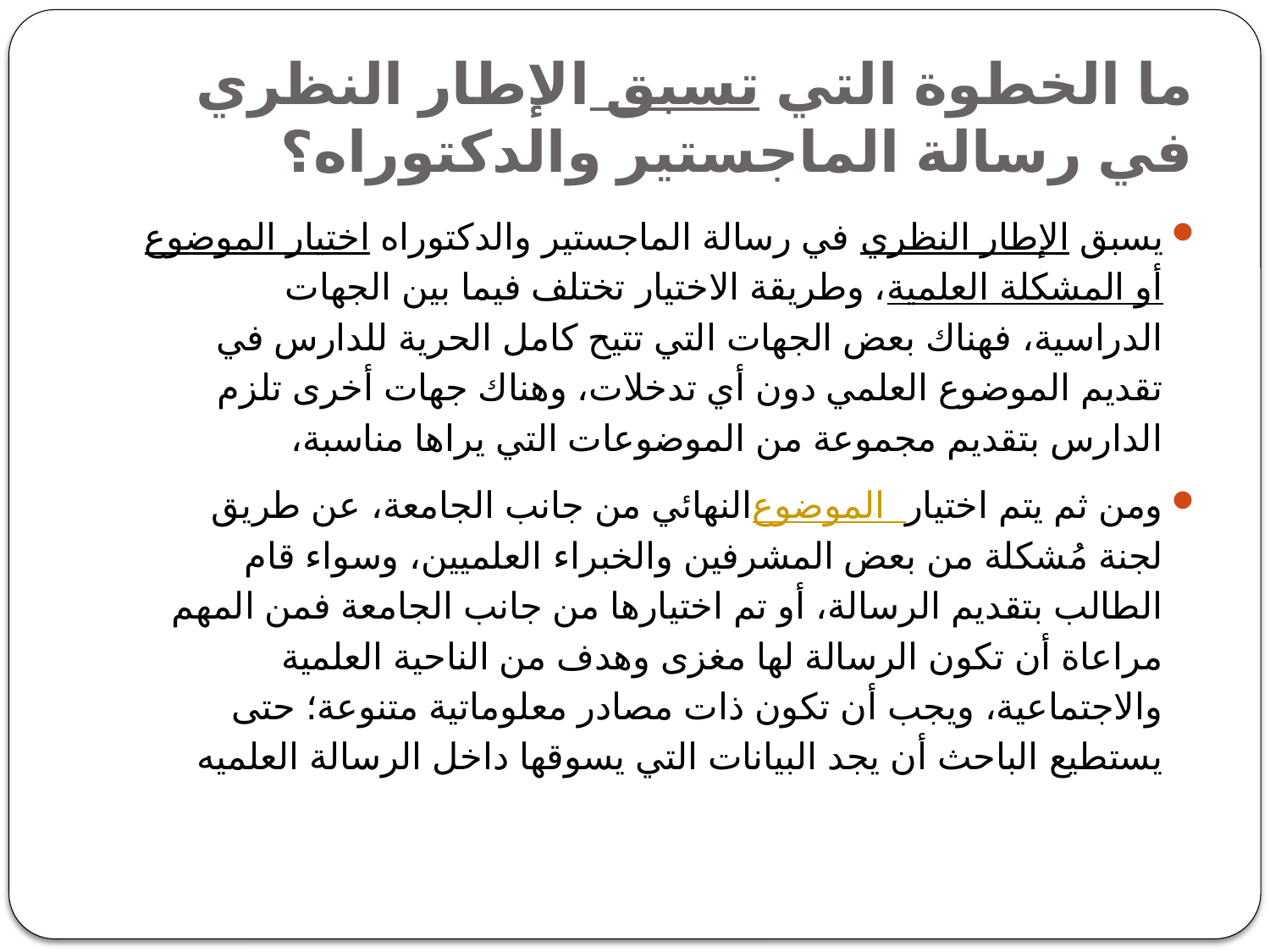

# ما الخطوة التي تسبق الإطار النظري في رسالة الماجستير والدكتوراه؟
يسبق الإطار النظري في رسالة الماجستير والدكتوراه اختيار الموضوع أو المشكلة العلمية، وطريقة الاختيار تختلف فيما بين الجهات الدراسية، فهناك بعض الجهات التي تتيح كامل الحرية للدارس في تقديم الموضوع العلمي دون أي تدخلات، وهناك جهات أخرى تلزم الدارس بتقديم مجموعة من الموضوعات التي يراها مناسبة،
ومن ثم يتم اختيار الموضوع النهائي من جانب الجامعة، عن طريق لجنة مُشكلة من بعض المشرفين والخبراء العلميين، وسواء قام الطالب بتقديم الرسالة، أو تم اختيارها من جانب الجامعة فمن المهم مراعاة أن تكون الرسالة لها مغزى وهدف من الناحية العلمية والاجتماعية، ويجب أن تكون ذات مصادر معلوماتية متنوعة؛ حتى يستطيع الباحث أن يجد البيانات التي يسوقها داخل الرسالة العلميه